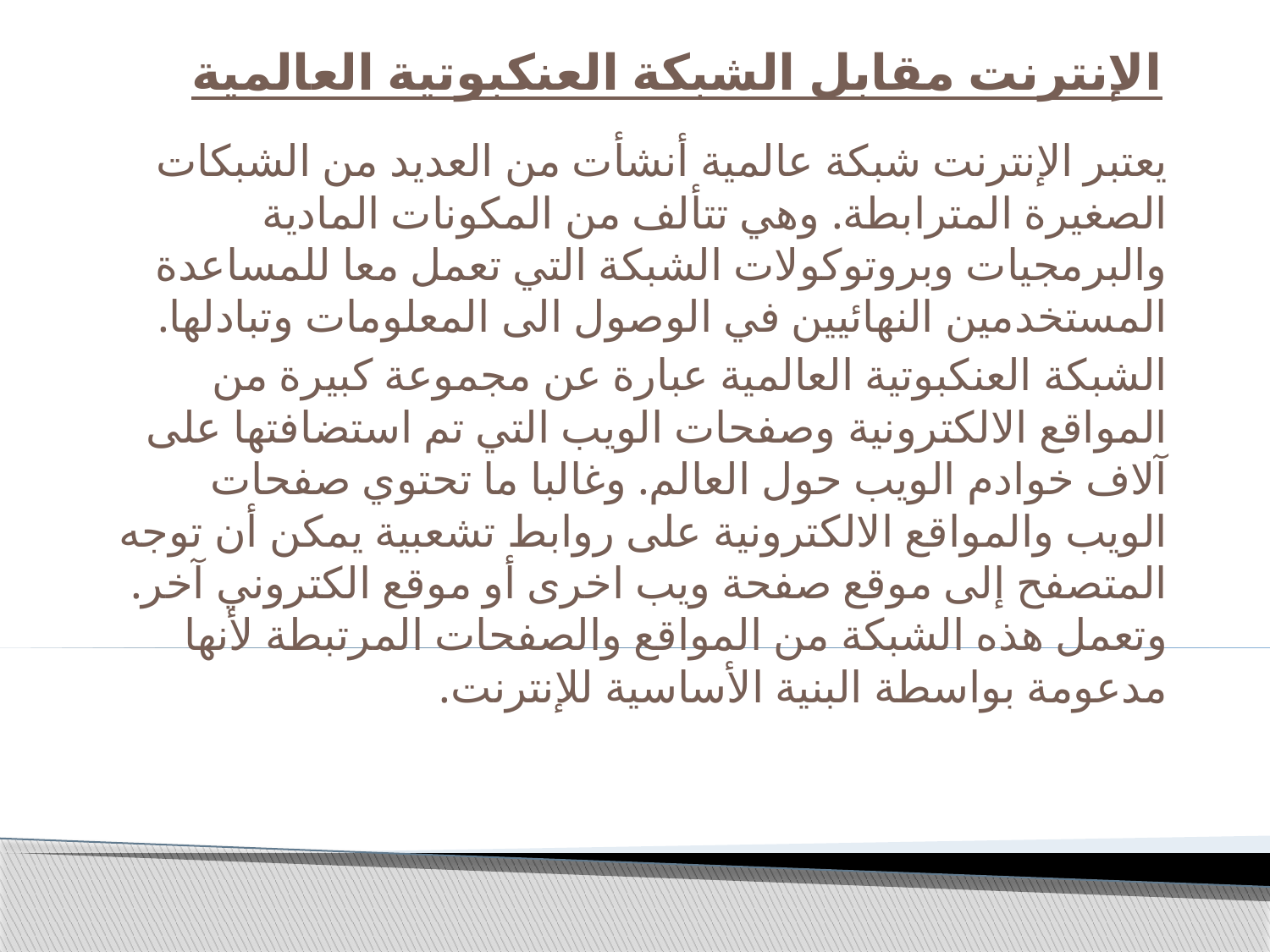

# الإنترنت مقابل الشبكة العنكبوتية العالمية
يعتبر الإنترنت شبكة عالمية أنشأت من العديد من الشبكات الصغيرة المترابطة. وهي تتألف من المكونات المادية والبرمجيات وبروتوكولات الشبكة التي تعمل معا للمساعدة المستخدمين النهائيين في الوصول الى المعلومات وتبادلها.
الشبكة العنكبوتية العالمية عبارة عن مجموعة كبيرة من المواقع الالكترونية وصفحات الويب التي تم استضافتها على آلاف خوادم الويب حول العالم. وغالبا ما تحتوي صفحات الويب والمواقع الالكترونية على روابط تشعبية يمكن أن توجه المتصفح إلى موقع صفحة ويب اخرى أو موقع الكتروني آخر. وتعمل هذه الشبكة من المواقع والصفحات المرتبطة لأنها مدعومة بواسطة البنية الأساسية للإنترنت.